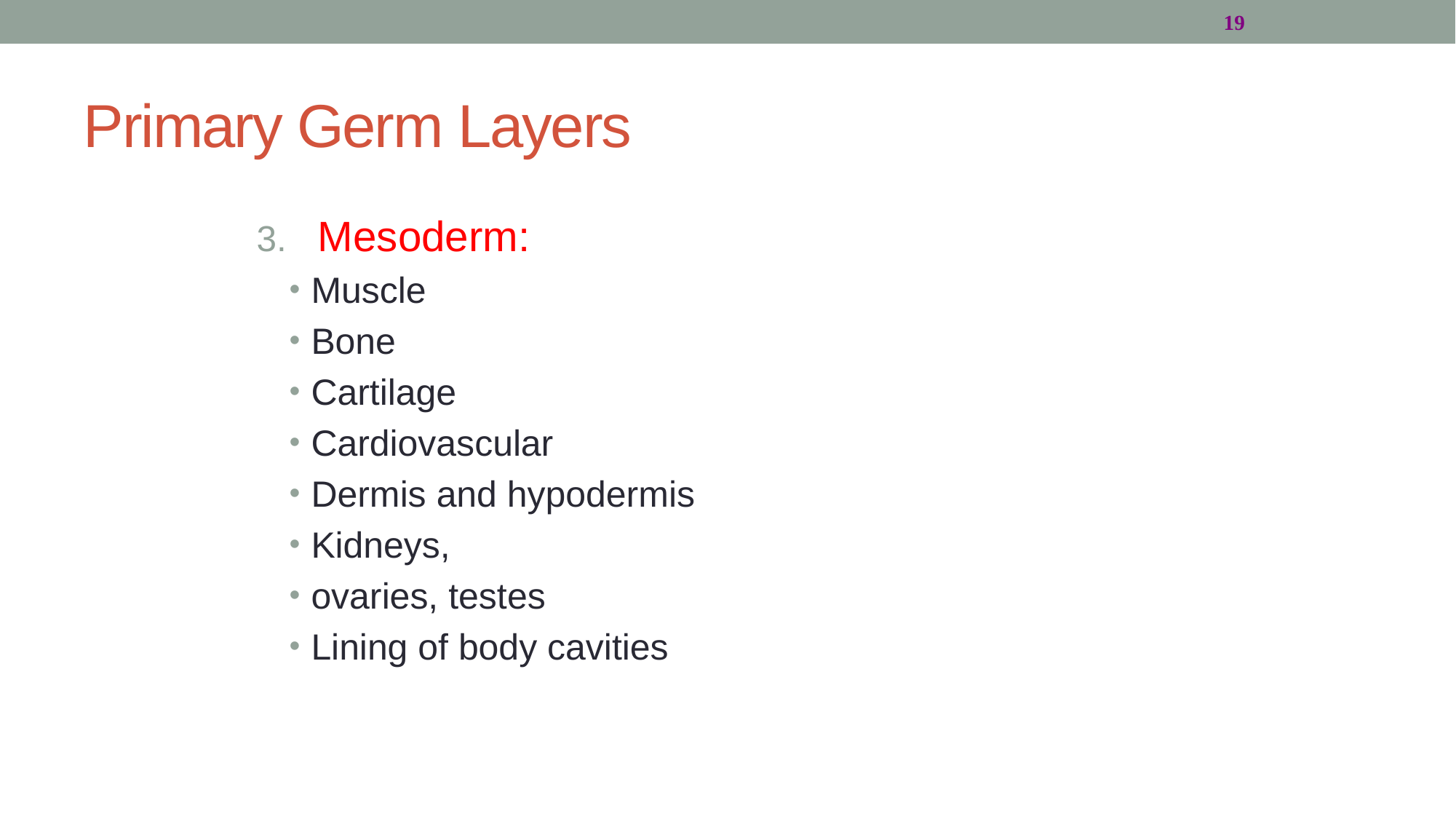

19
# Primary Germ Layers
Mesoderm:
Muscle
Bone
Cartilage
Cardiovascular
Dermis and hypodermis
Kidneys,
ovaries, testes
Lining of body cavities